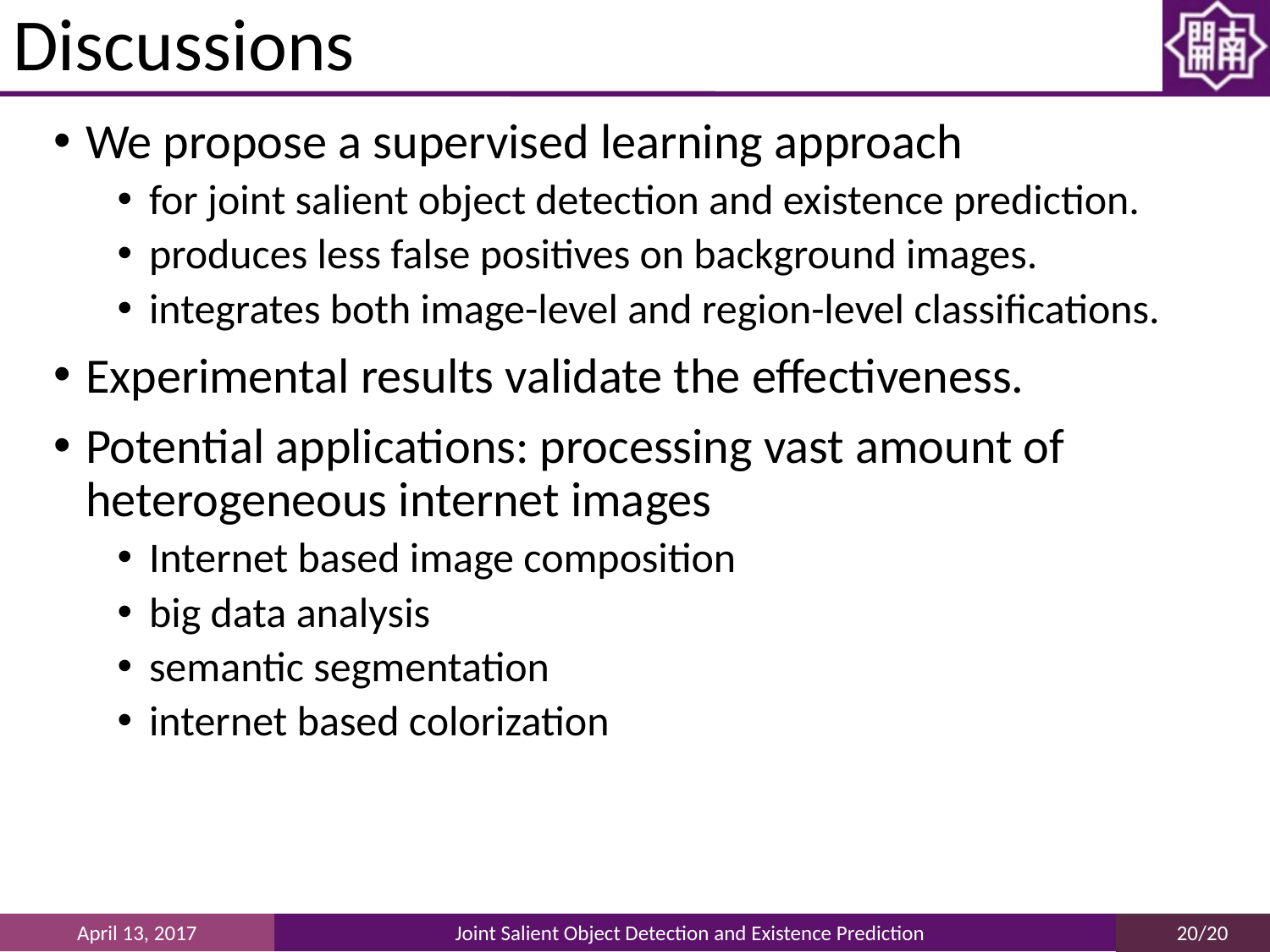

# Discussions
We propose a supervised learning approach
for joint salient object detection and existence prediction.
produces less false positives on background images.
integrates both image-level and region-level classifications.
Experimental results validate the effectiveness.
Potential applications: processing vast amount of heterogeneous internet images
Internet based image composition
big data analysis
semantic segmentation
internet based colorization